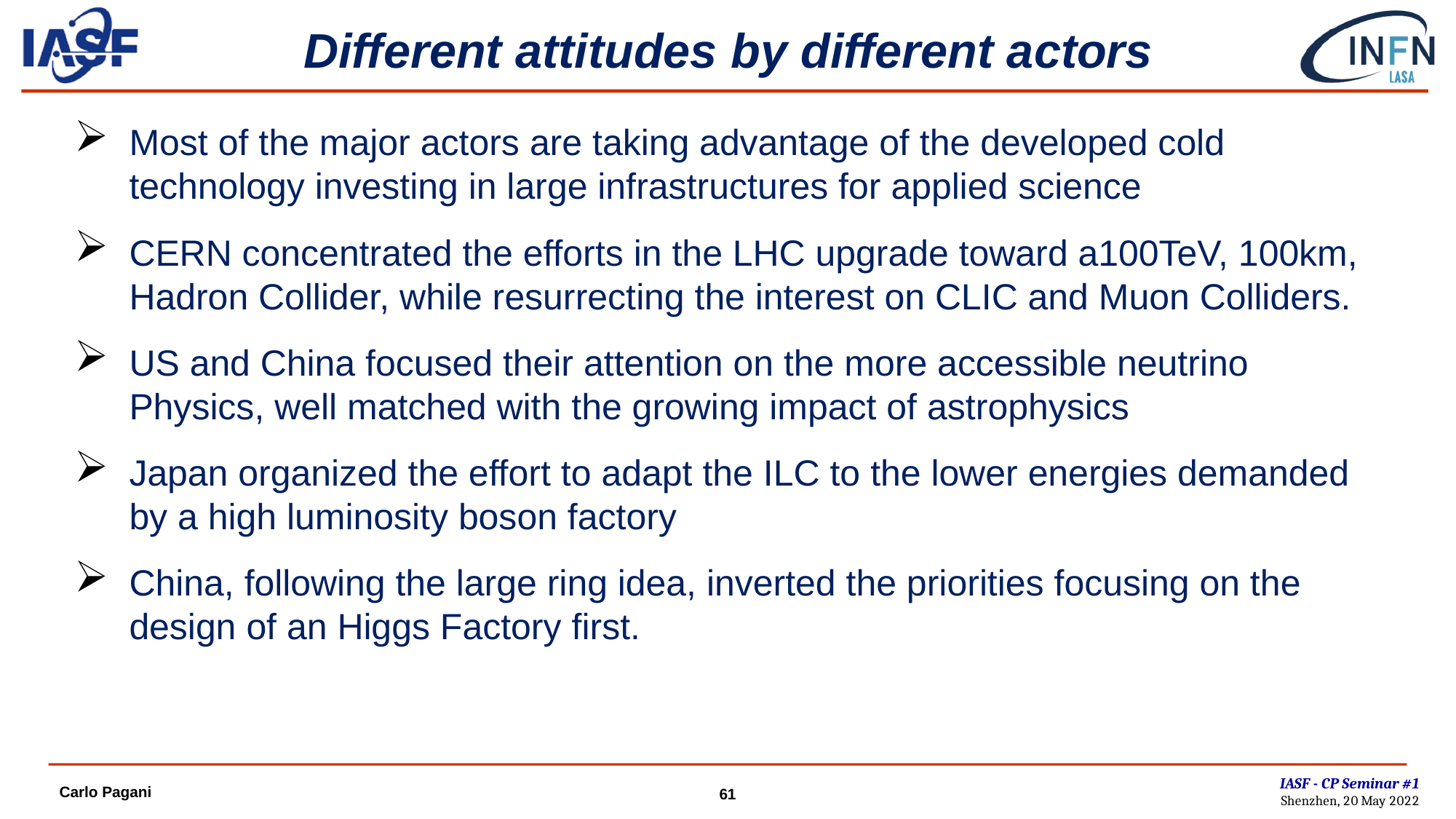

# Different attitudes by different actors
Most of the major actors are taking advantage of the developed cold technology investing in large infrastructures for applied science
CERN concentrated the efforts in the LHC upgrade toward a100TeV, 100km, Hadron Collider, while resurrecting the interest on CLIC and Muon Colliders.
US and China focused their attention on the more accessible neutrino Physics, well matched with the growing impact of astrophysics
Japan organized the effort to adapt the ILC to the lower energies demanded by a high luminosity boson factory
China, following the large ring idea, inverted the priorities focusing on the design of an Higgs Factory first.

IASF - CP Seminar #1
Shenzhen, 20 May 2022
Carlo Pagani
61